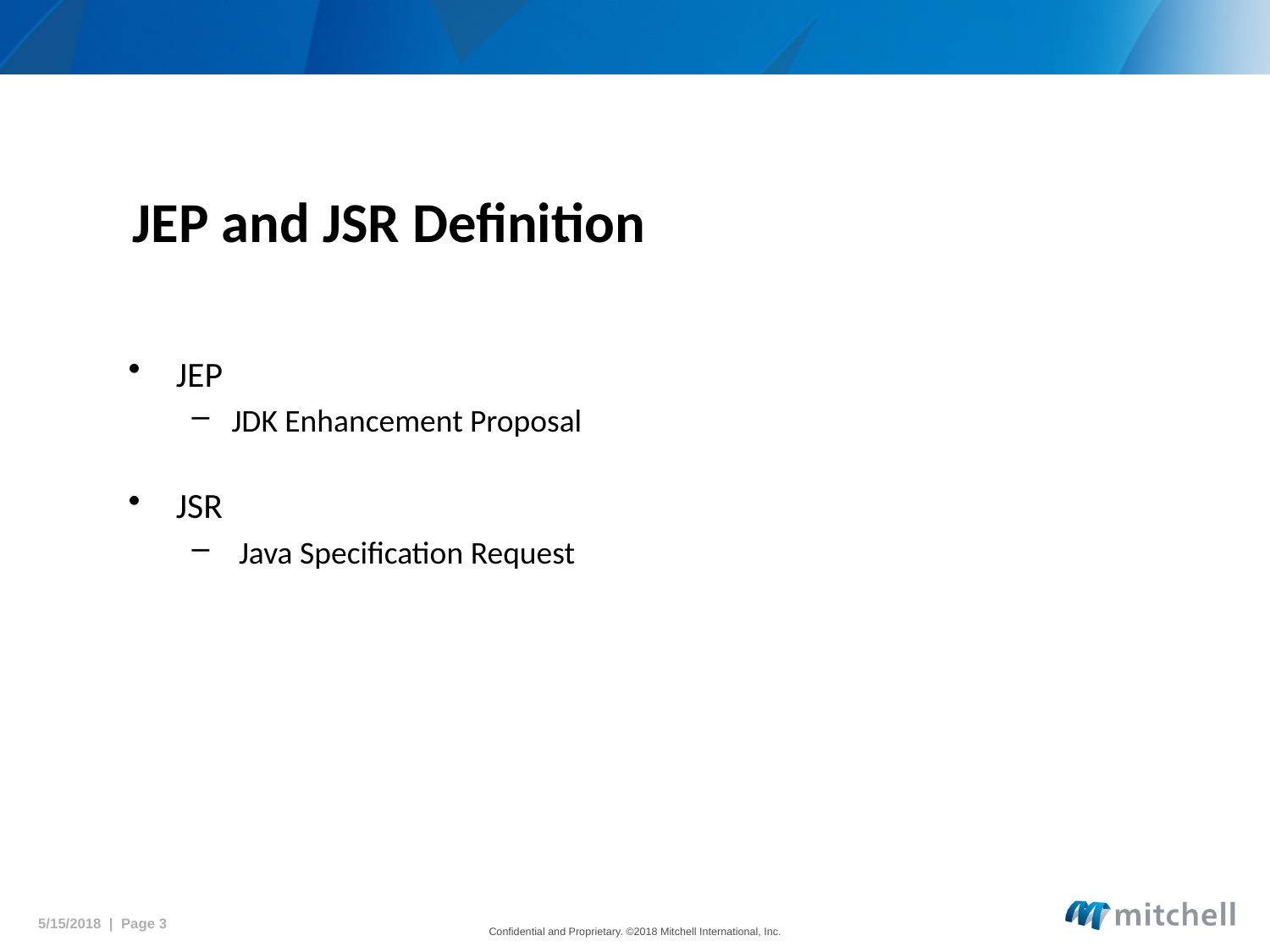

# JEP and JSR Definition

JEP
JDK Enhancement Proposal
JSR
 Java Specification Request

5/15/2018  |  Page 3